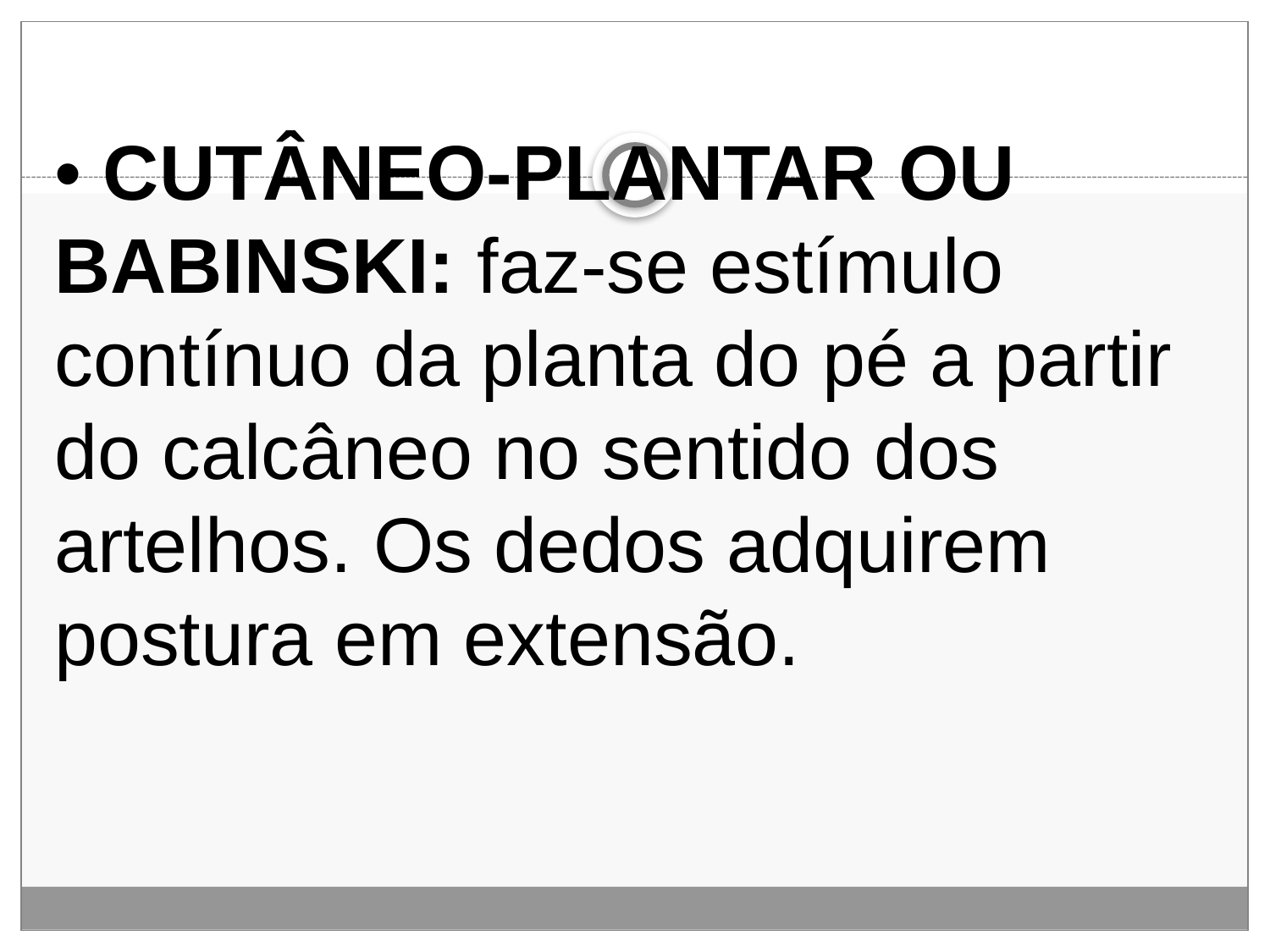

#
• CUTÂNEO-PLANTAR OU BABINSKI: faz-se estímulo contínuo da planta do pé a partir do calcâneo no sentido dos artelhos. Os dedos adquirem postura em extensão.